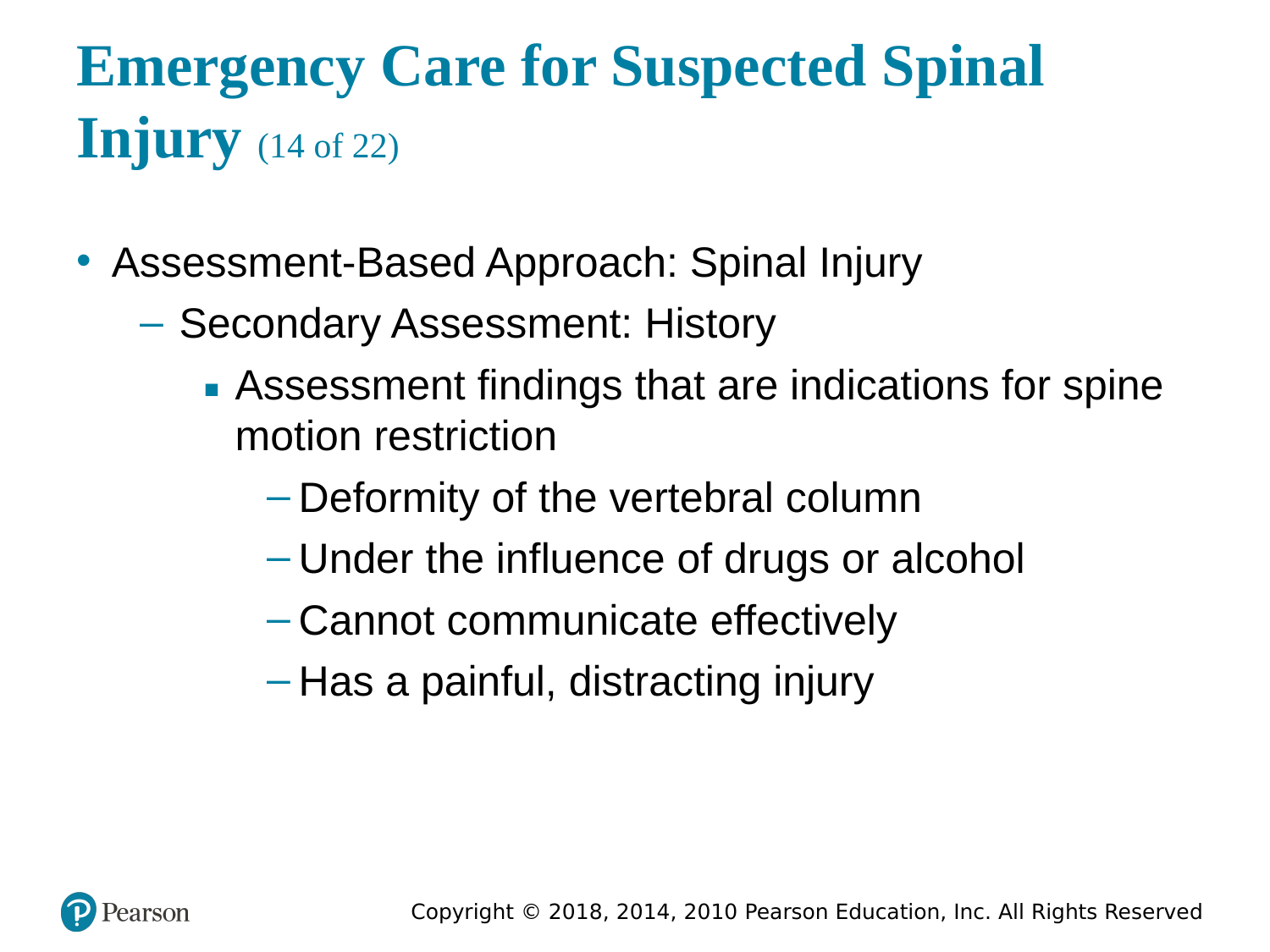

# Emergency Care for Suspected Spinal Injury (14 of 22)
Assessment-Based Approach: Spinal Injury
Secondary Assessment: History
Assessment findings that are indications for spine motion restriction
Deformity of the vertebral column
Under the influence of drugs or alcohol
Cannot communicate effectively
Has a painful, distracting injury